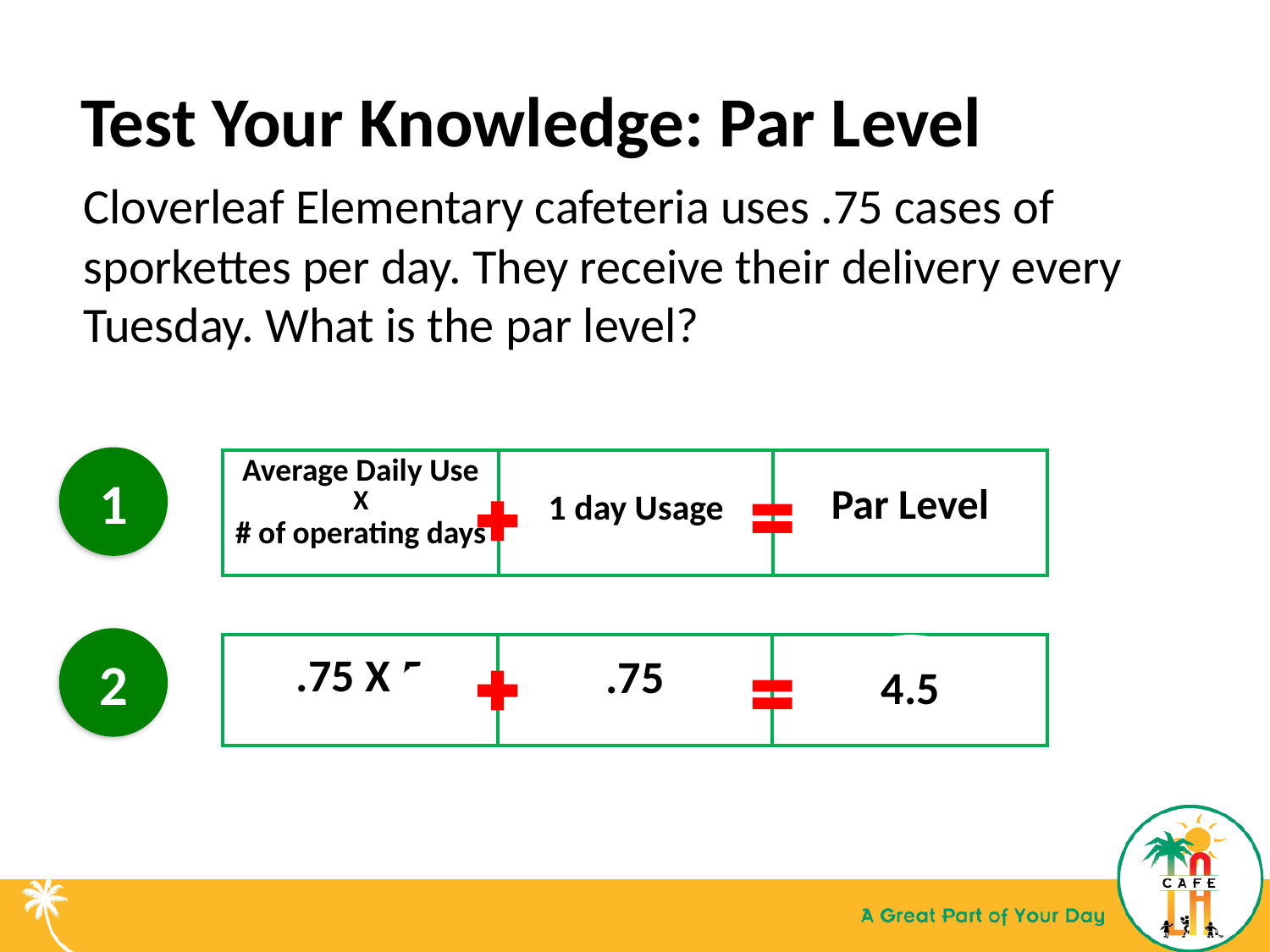

# Test Your Knowledge: Par Level
Cloverleaf Elementary cafeteria uses .75 cases of sporkettes per day. They receive their delivery every Tuesday. What is the par level?
1
| Average Daily Use X # of operating days | 1 day Usage | Par Level |
| --- | --- | --- |

2
| .75 X 5 | .75 | ? |
| --- | --- | --- |
4.5